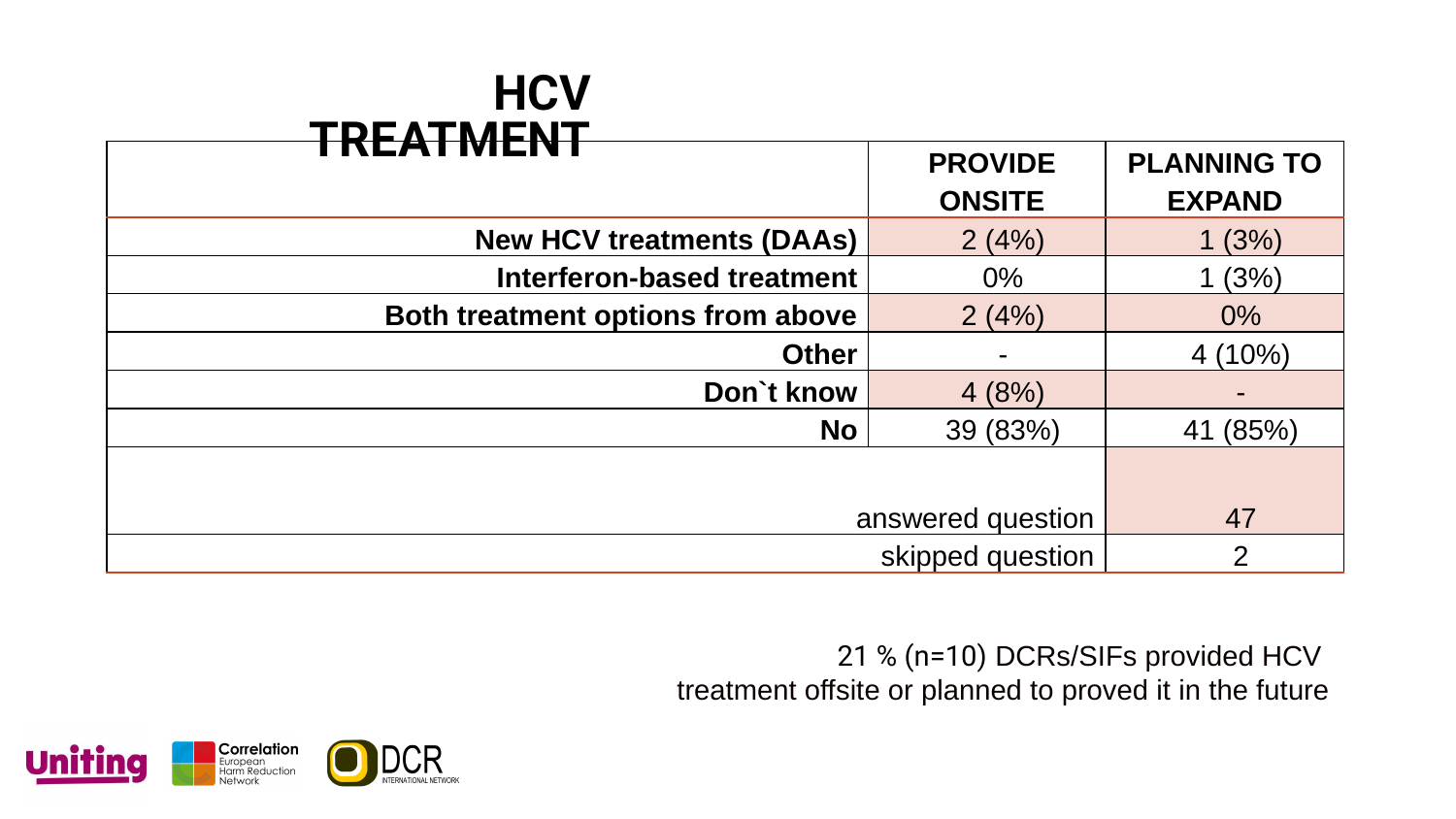

# HCV
TREATMENT
|  | PROVIDE ONSITE | PLANNING TO EXPAND |
| --- | --- | --- |
| New HCV treatments (DAAs) | 2 (4%) | 1 (3%) |
| Interferon-based treatment | 0% | 1 (3%) |
| Both treatment options from above | 2 (4%) | 0% |
| Other | - | 4 (10%) |
| Don`t know | 4 (8%) | - |
| No | 39 (83%) | 41 (85%) |
| answered question |  | 47 |
| skipped question |  | 2 |
21 % (n=10) DCRs/SIFs provided HCV
treatment offsite or planned to proved it in the future